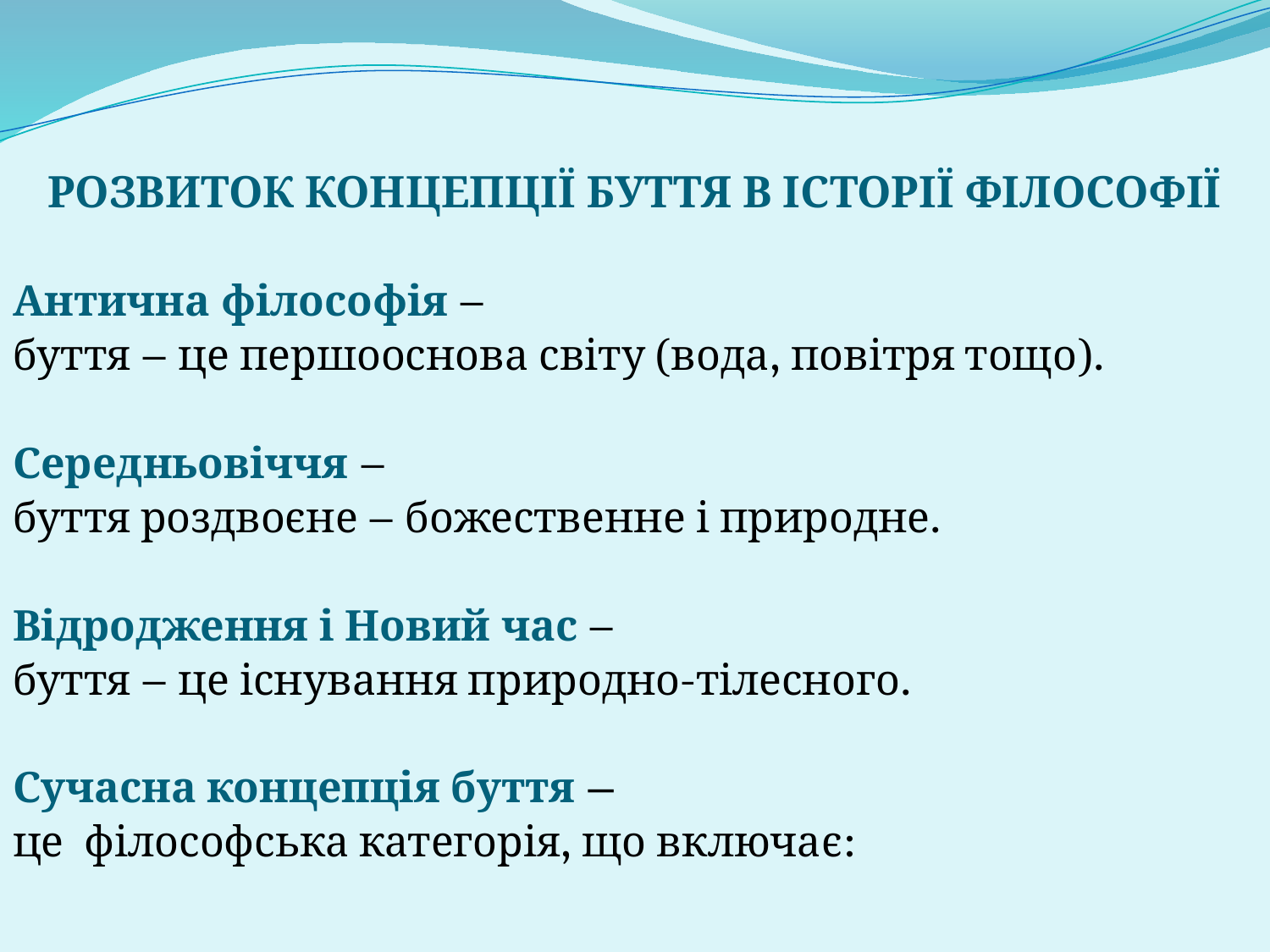

РОЗВИТОК КОНЦЕПЦІЇ БУТТЯ В ІСТОРІЇ ФІЛОСОФІЇ

Антична філософія –
буття – це першооснова світу (вода, повітря тощо).

Середньовіччя –
буття роздвоєне – божественне і природне.

Відродження і Новий час –
буття – це існування природно-тілесного.

Сучасна концепція буття –
це  філософська категорія, що включає: